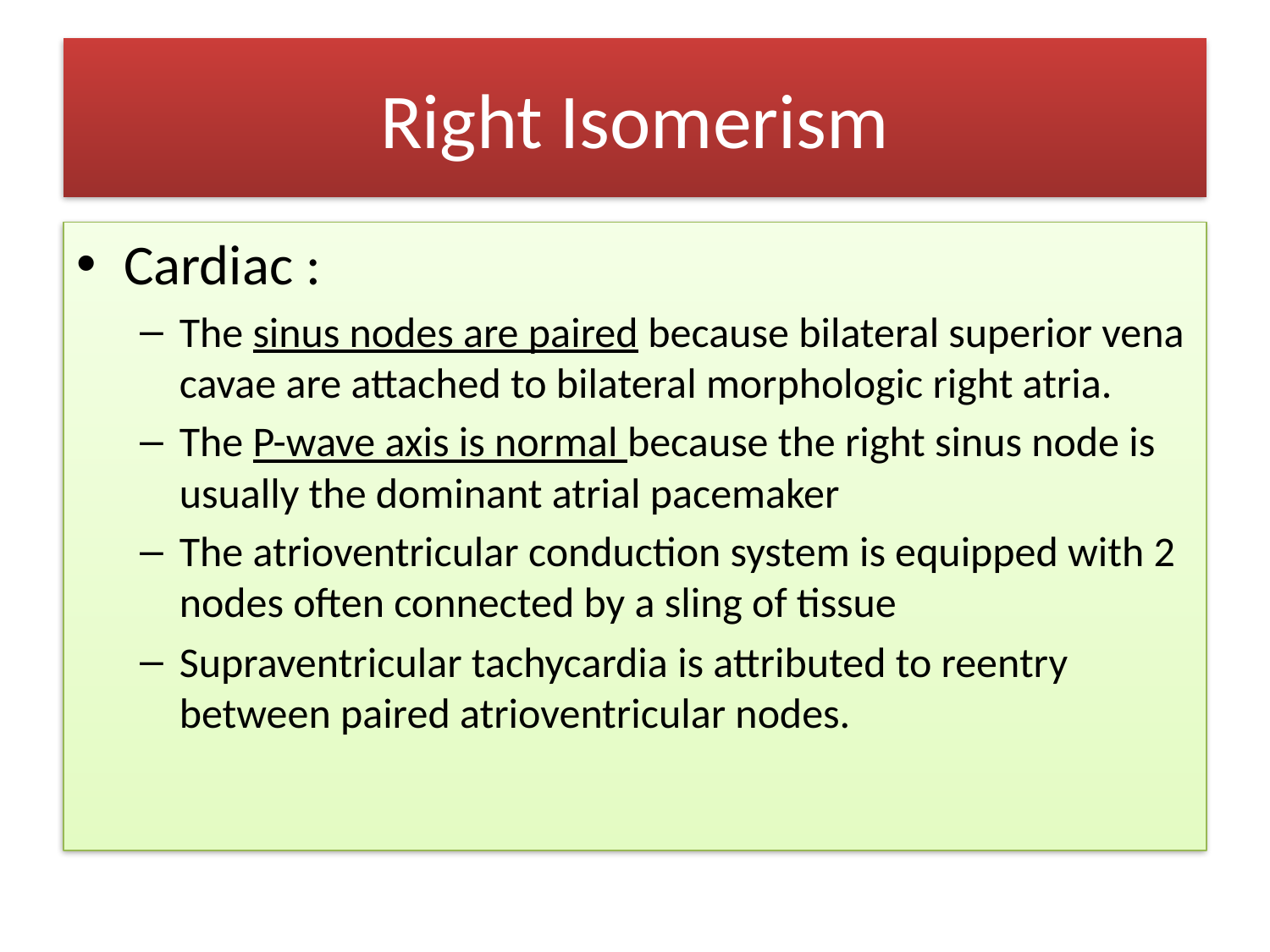

# Right Isomerism
Cardiac :
The sinus nodes are paired because bilateral superior vena cavae are attached to bilateral morphologic right atria.
The P-wave axis is normal because the right sinus node is usually the dominant atrial pacemaker
The atrioventricular conduction system is equipped with 2 nodes often connected by a sling of tissue
Supraventricular tachycardia is attributed to reentry between paired atrioventricular nodes.